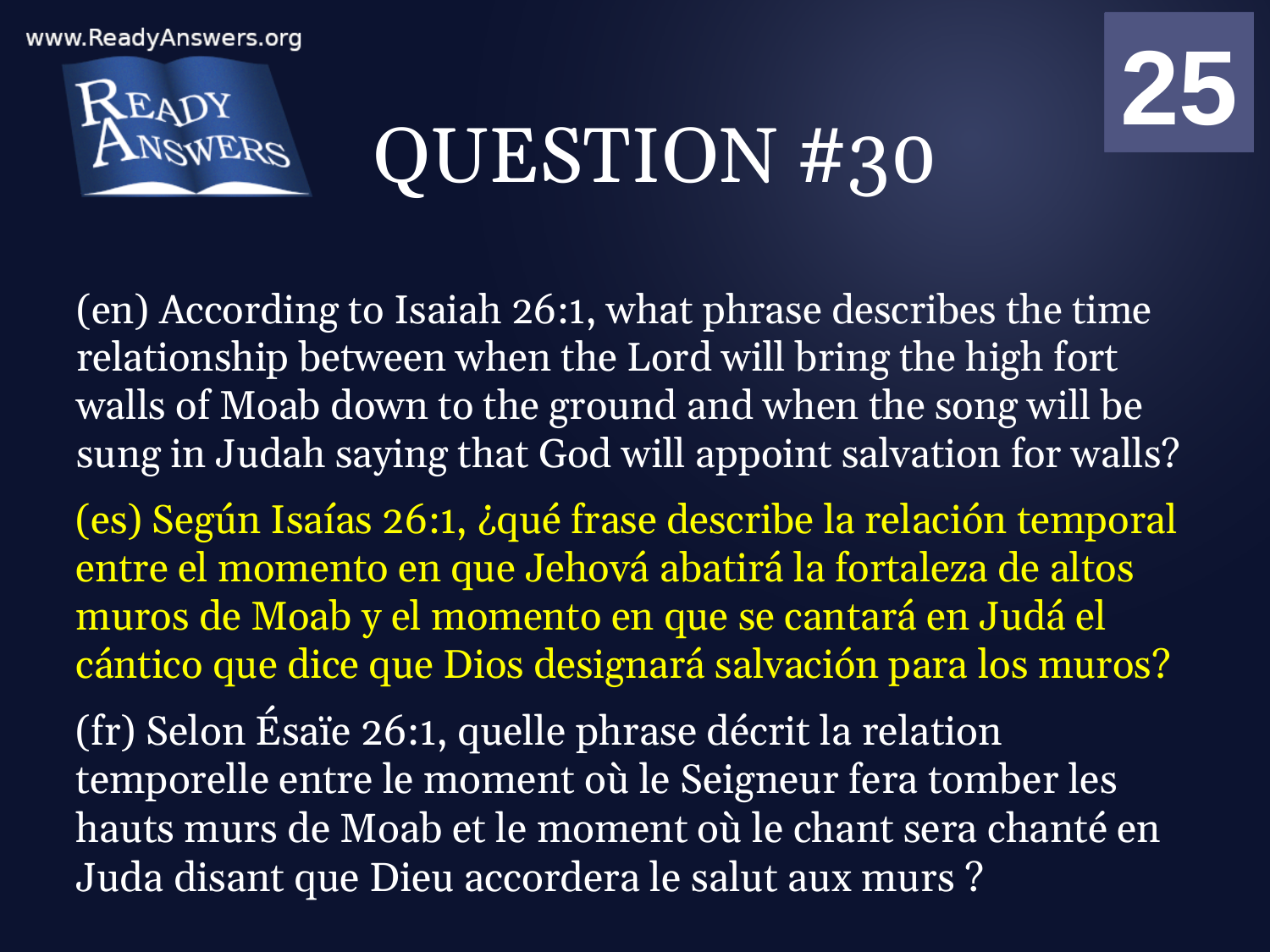

01
02
03
04
05
06
07
08
09
10
11
12
13
14
15
16
17
18
19
20
21
22
23
24
25
00
# QUESTION #30
(en) According to Isaiah 26:1, what phrase describes the time relationship between when the Lord will bring the high fort walls of Moab down to the ground and when the song will be sung in Judah saying that God will appoint salvation for walls?
(es) Según Isaías 26:1, ¿qué frase describe la relación temporal entre el momento en que Jehová abatirá la fortaleza de altos muros de Moab y el momento en que se cantará en Judá el cántico que dice que Dios designará salvación para los muros?
(fr) Selon Ésaïe 26:1, quelle phrase décrit la relation temporelle entre le moment où le Seigneur fera tomber les hauts murs de Moab et le moment où le chant sera chanté en Juda disant que Dieu accordera le salut aux murs ?